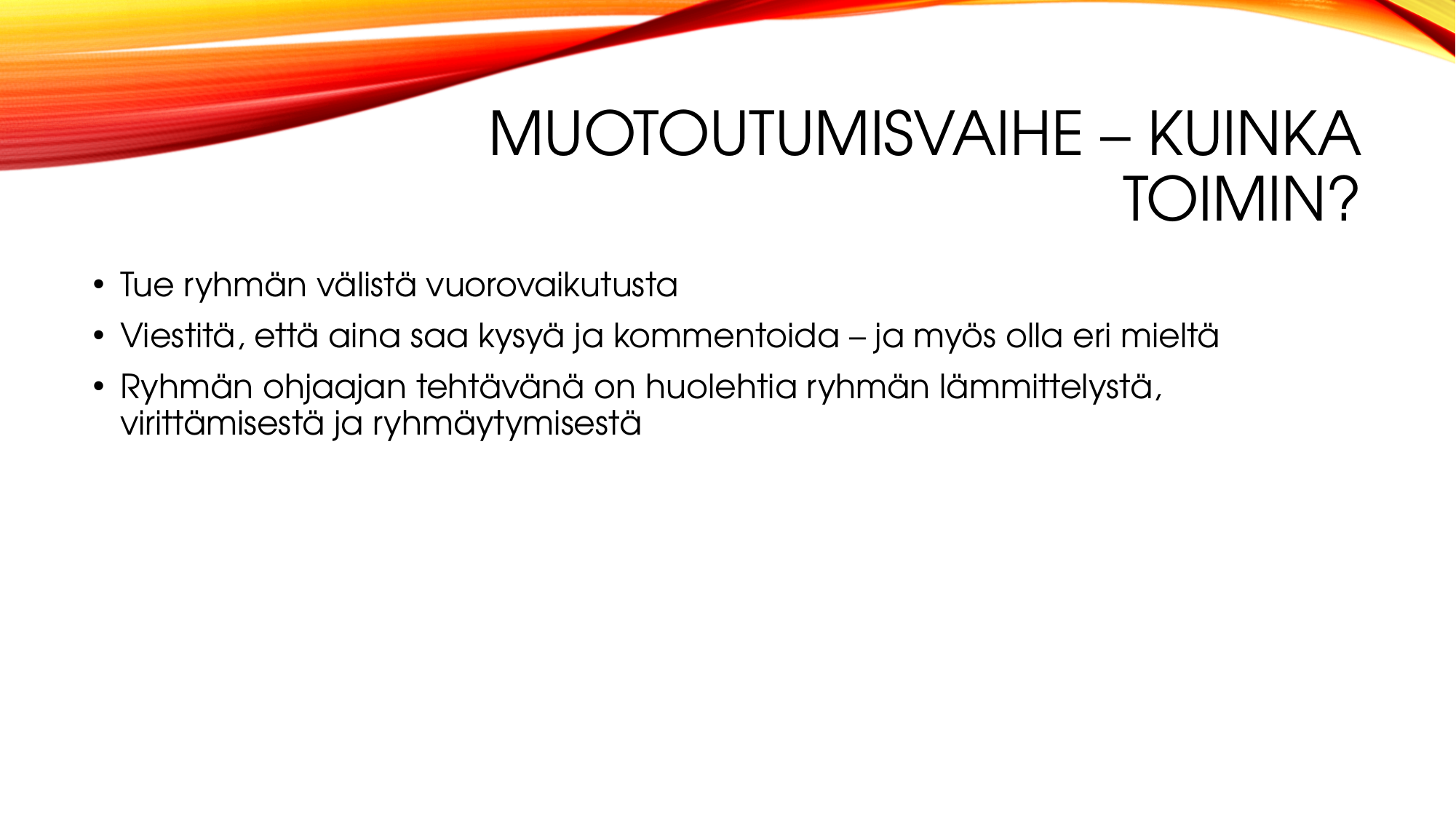

# Muotoutumisvaihe – kuinka toimin?
Tue ryhmän välistä vuorovaikutusta
Viestitä, että aina saa kysyä ja kommentoida – ja myös olla eri mieltä
Ryhmän ohjaajan tehtävänä on huolehtia ryhmän lämmittelystä, virittämisestä ja ryhmäytymisestä